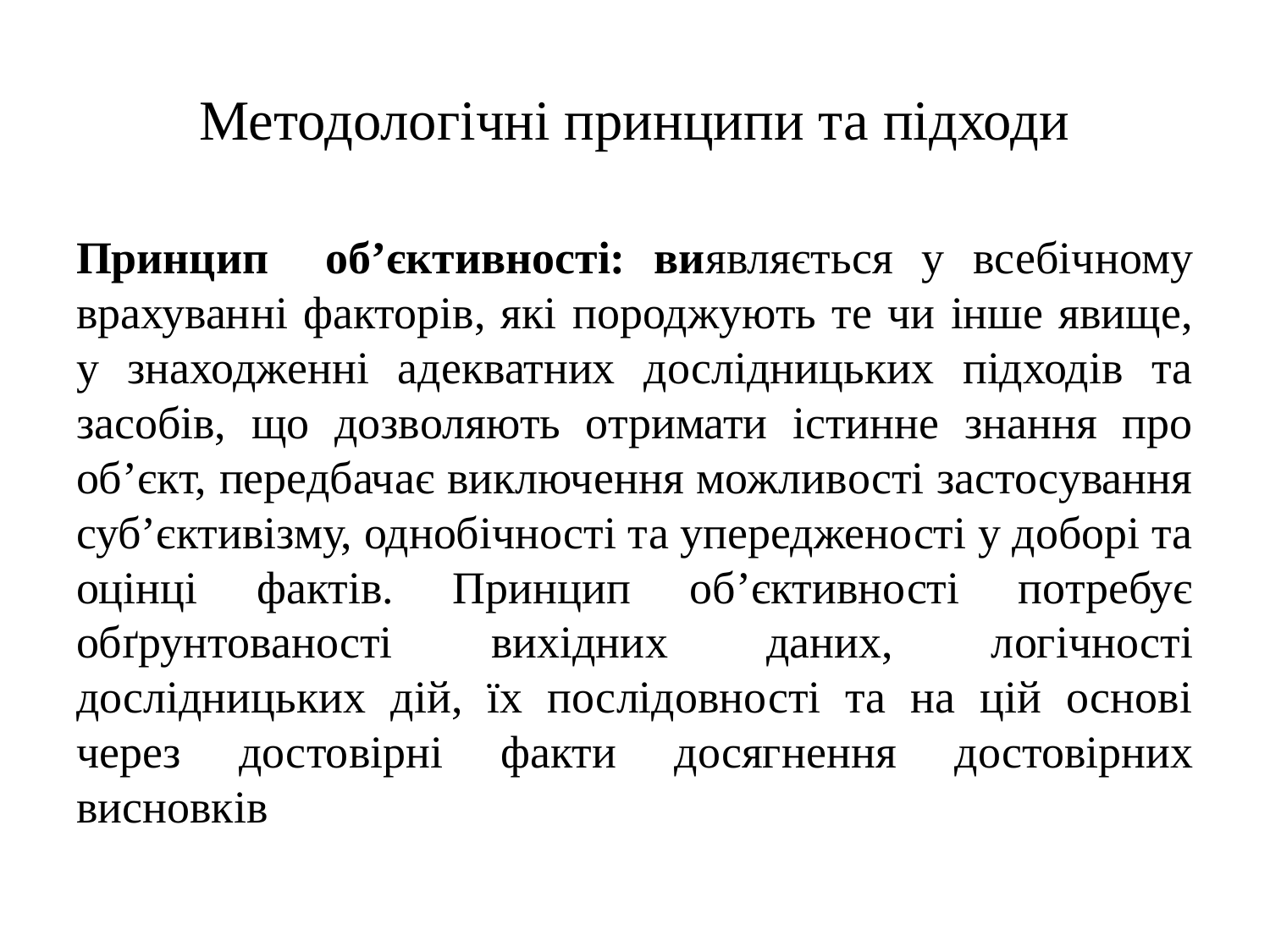

# Методологічні принципи та підходи
Принцип  об’єктивності: виявляється у всебічному врахуванні факторів, які породжують те чи інше явище, у знаходженні адекватних дослідницьких підходів та засобів, що дозволяють отримати істинне знання про об’єкт, передбачає виключення можливості застосування суб’єктивізму, однобічності та упередженості у доборі та оцінці фактів. Принцип об’єктивності потребує обґрунтованості вихідних даних, логічності дослідницьких дій, їх послідовності та на цій основі через достовірні факти досягнення достовірних висновків